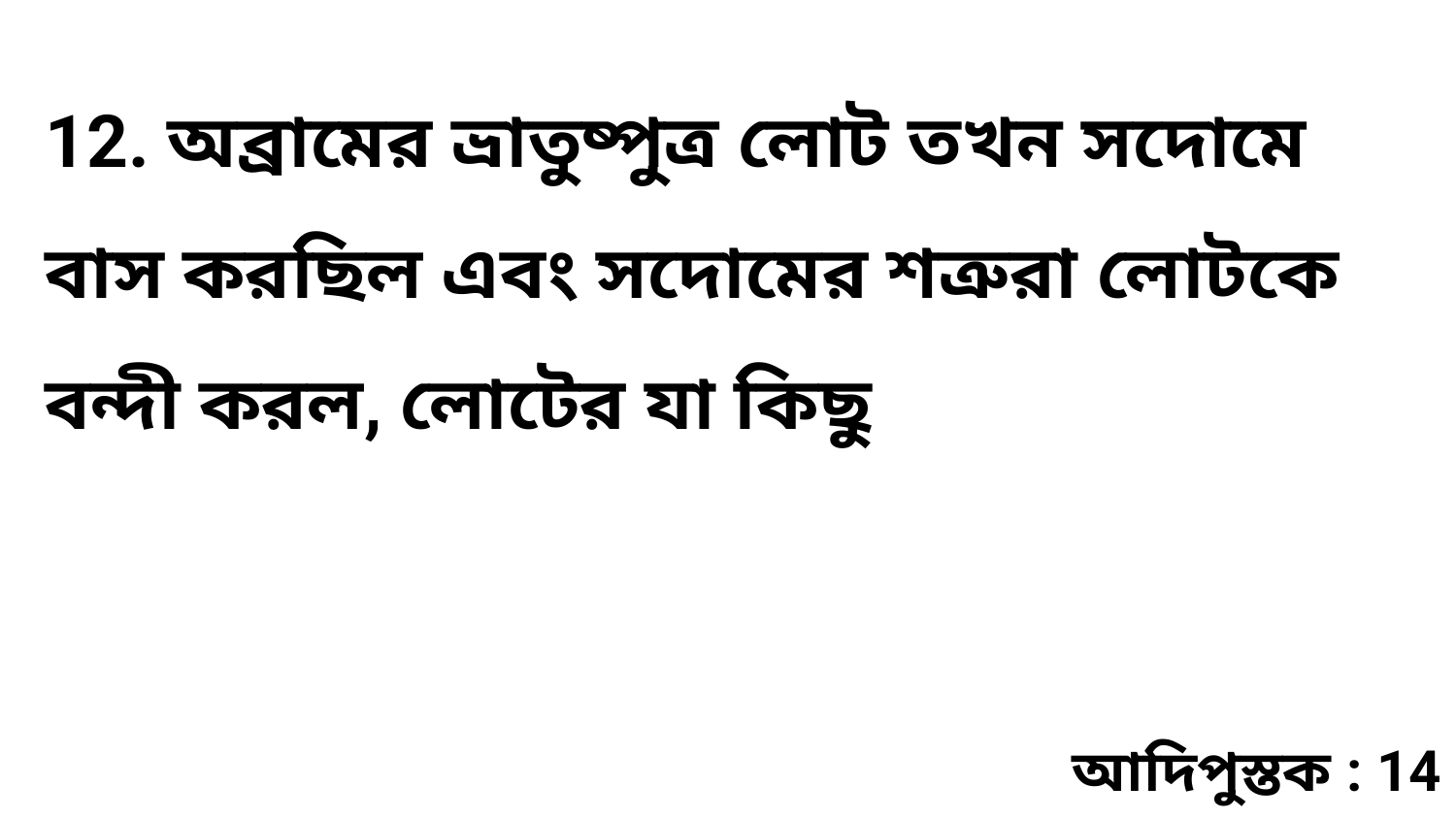

12. অব্রামের ভ্রাতুষ্পুত্র লোট তখন সদোমে বাস করছিল এবং সদোমের শত্রুরা লোটকে বন্দী করল, লোটের যা কিছু
আদিপুস্তক : 14